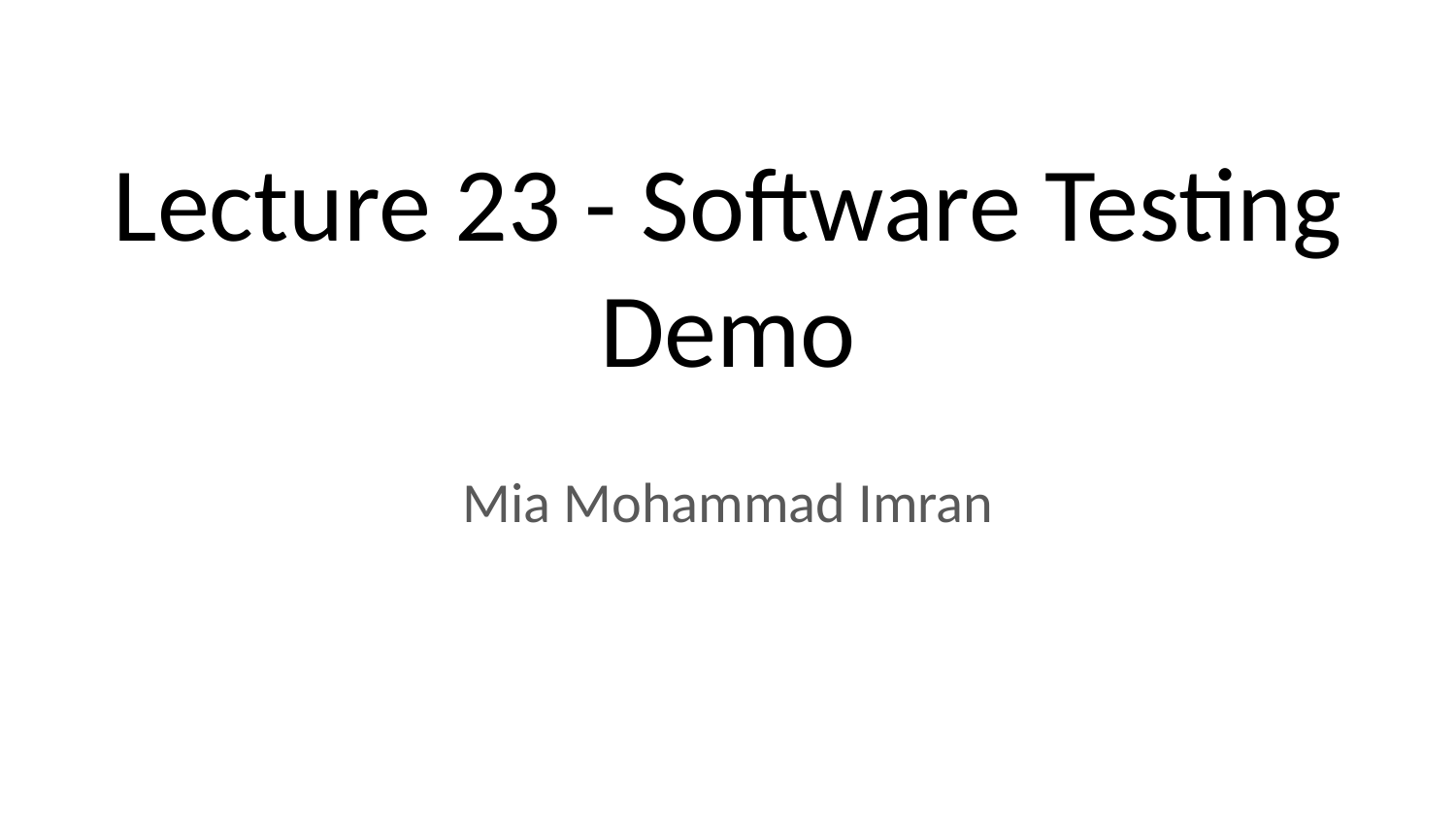

# Lecture 23 - Software Testing Demo
Mia Mohammad Imran